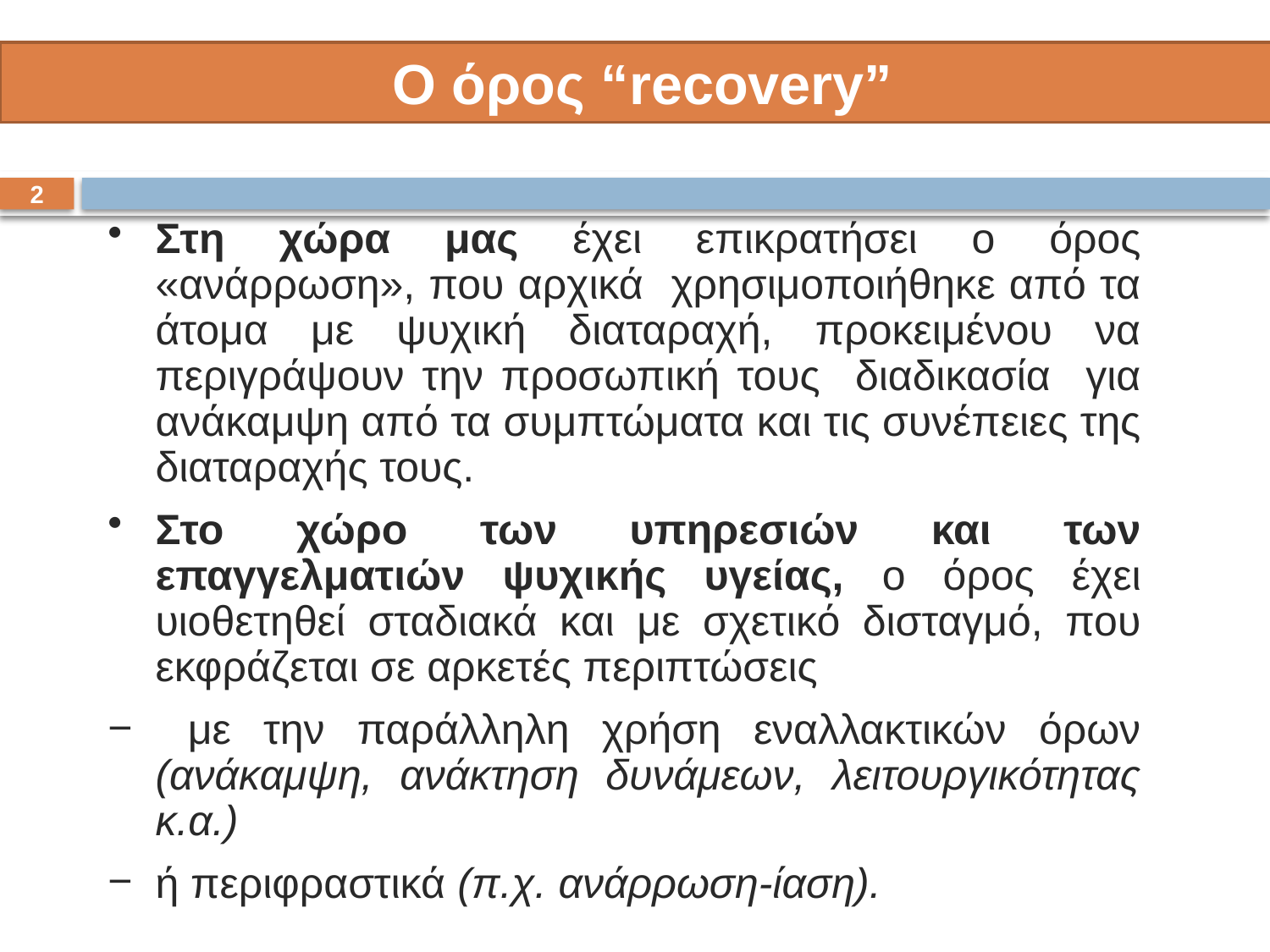

Ο όρος “recovery”

Στη χώρα μας έχει επικρατήσει ο όρος «ανάρρωση», που αρχικά  χρησιμοποιήθηκε από τα άτομα με ψυχική διαταραχή, προκειμένου να περιγράψουν την προσωπική τους  διαδικασία  για ανάκαμψη από τα συμπτώματα και τις συνέπειες της διαταραχής τους.
Στο χώρο των υπηρεσιών και των επαγγελματιών ψυχικής υγείας, ο όρος έχει υιοθετηθεί σταδιακά και με σχετικό δισταγμό, που εκφράζεται σε αρκετές περιπτώσεις
 με την παράλληλη χρήση εναλλακτικών όρων (ανάκαμψη, ανάκτηση δυνάμεων, λειτουργικότητας κ.α.)
ή περιφραστικά (π.χ. ανάρρωση-ίαση).

2